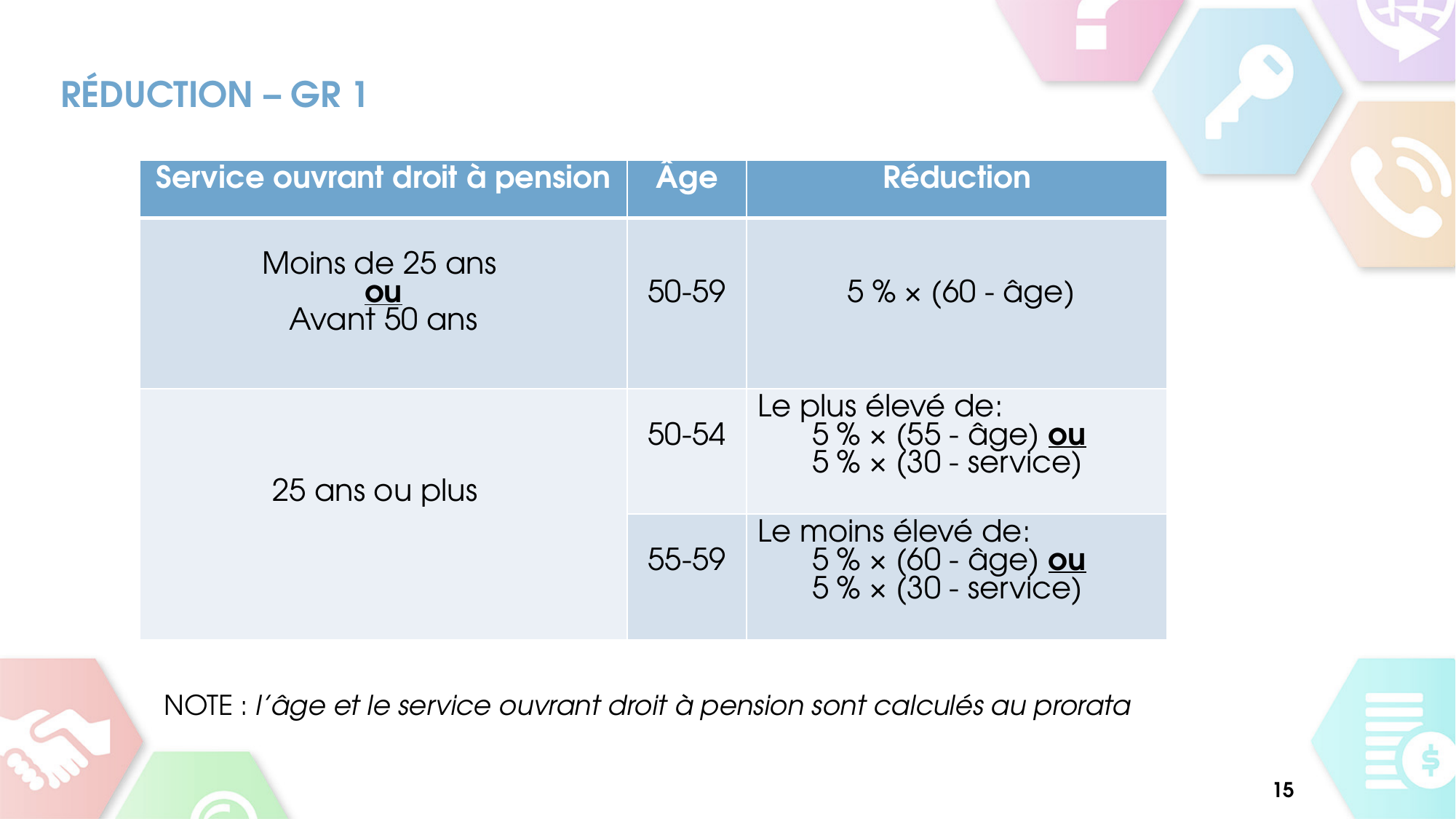

# Réduction – Gr 1
| Service ouvrant droit à pension | Âge | Réduction |
| --- | --- | --- |
| Moins de 25 ans ou Avant 50 ans | 50-59 | 5 % × (60 - âge) |
| 25 ans ou plus | 50-54 | Le plus élevé de: 5 % × (55 - âge) ou 5 % × (30 - service) |
|  | 55-59 | Le moins élevé de: 5 % × (60 - âge) ou 5 % × (30 - service) |
NOTE : l’âge et le service ouvrant droit à pension sont calculés au prorata
15